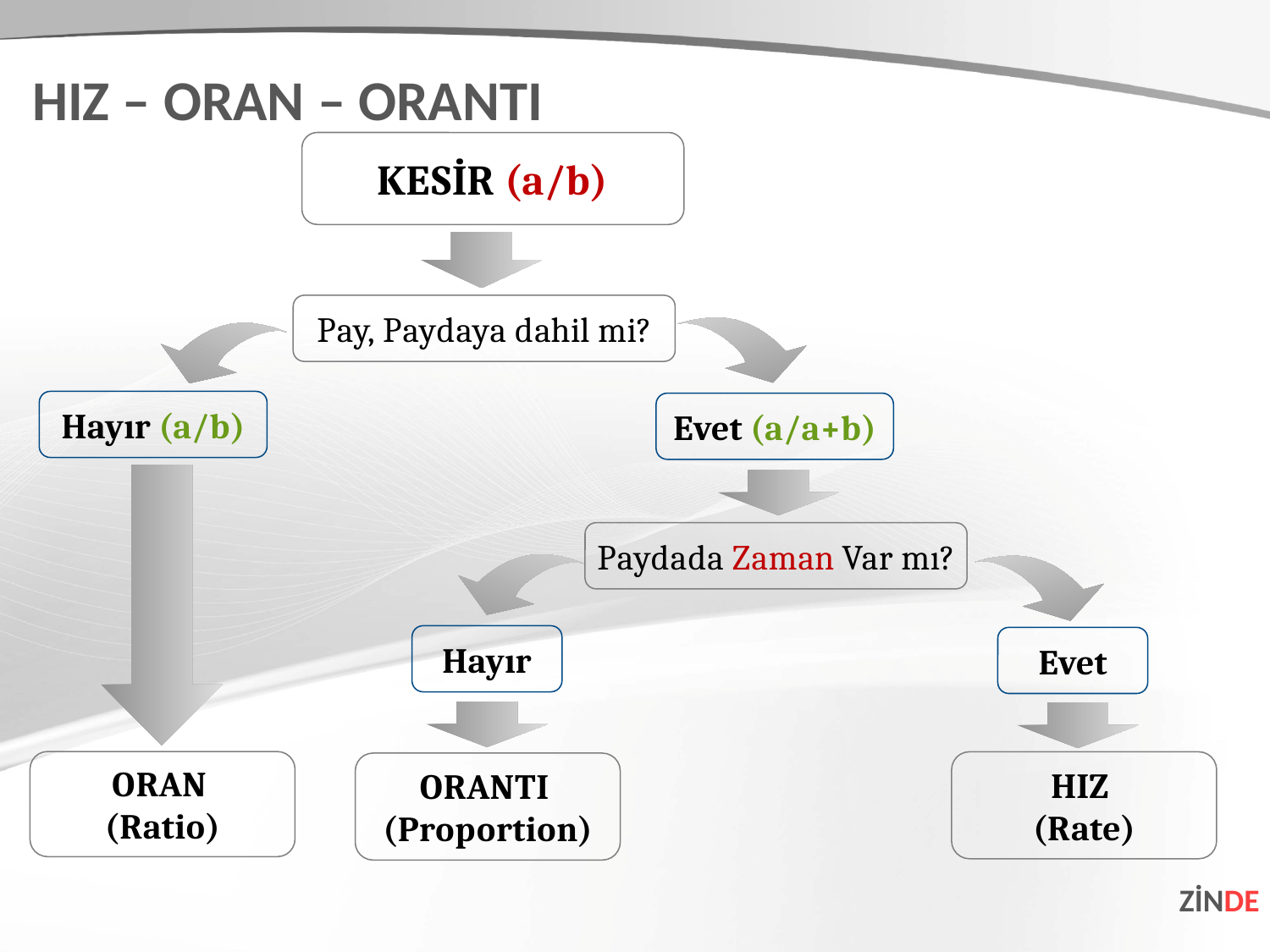

HIZ – ORAN – ORANTI
KESİR (a/b)

Pay, Paydaya dahil mi?

Hayır (a/b)

Evet (a/a+b)

Paydada Zaman Var mı?

Hayır

Evet

ORAN
(Ratio)
HIZ
(Rate)
ORANTI
(Proportion)
ZİNDE